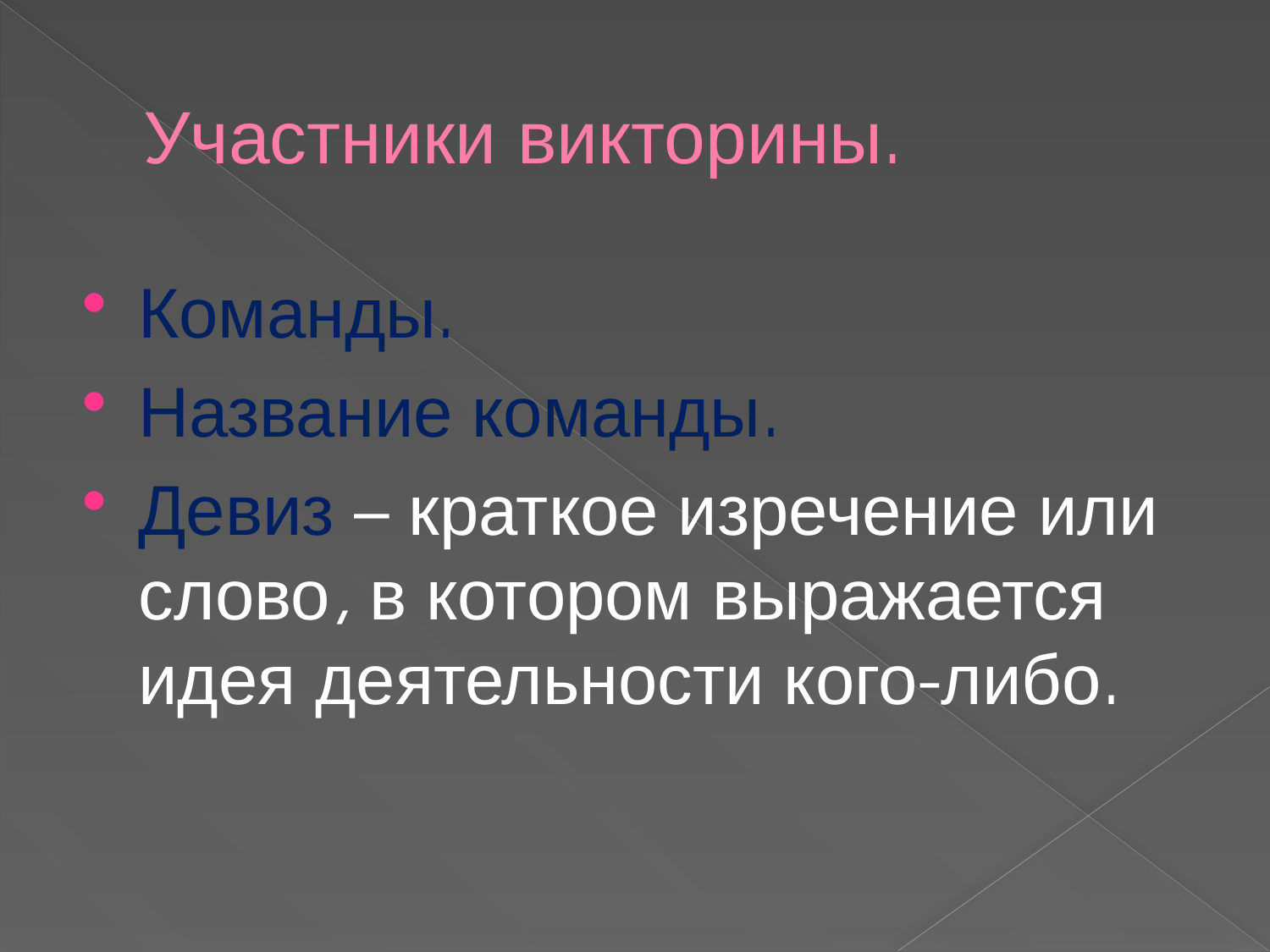

# Участники викторины.
Команды.
Название команды.
Девиз – краткое изречение или слово, в котором выражается идея деятельности кого-либо.